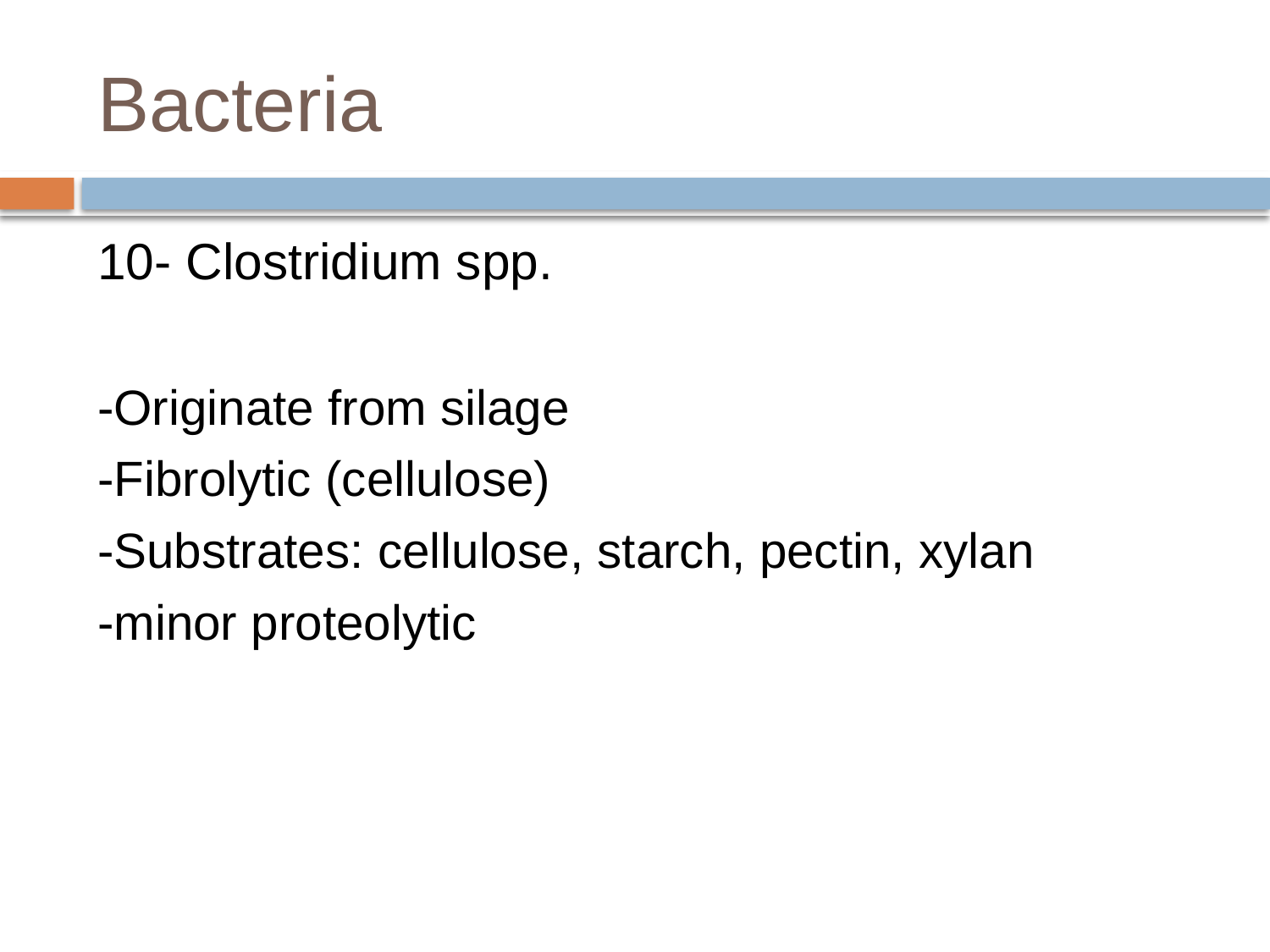

# Bacteria
10- Clostridium spp.

-Originate from silage
-Fibrolytic (cellulose)
-Substrates: cellulose, starch, pectin, xylan
-minor proteolytic